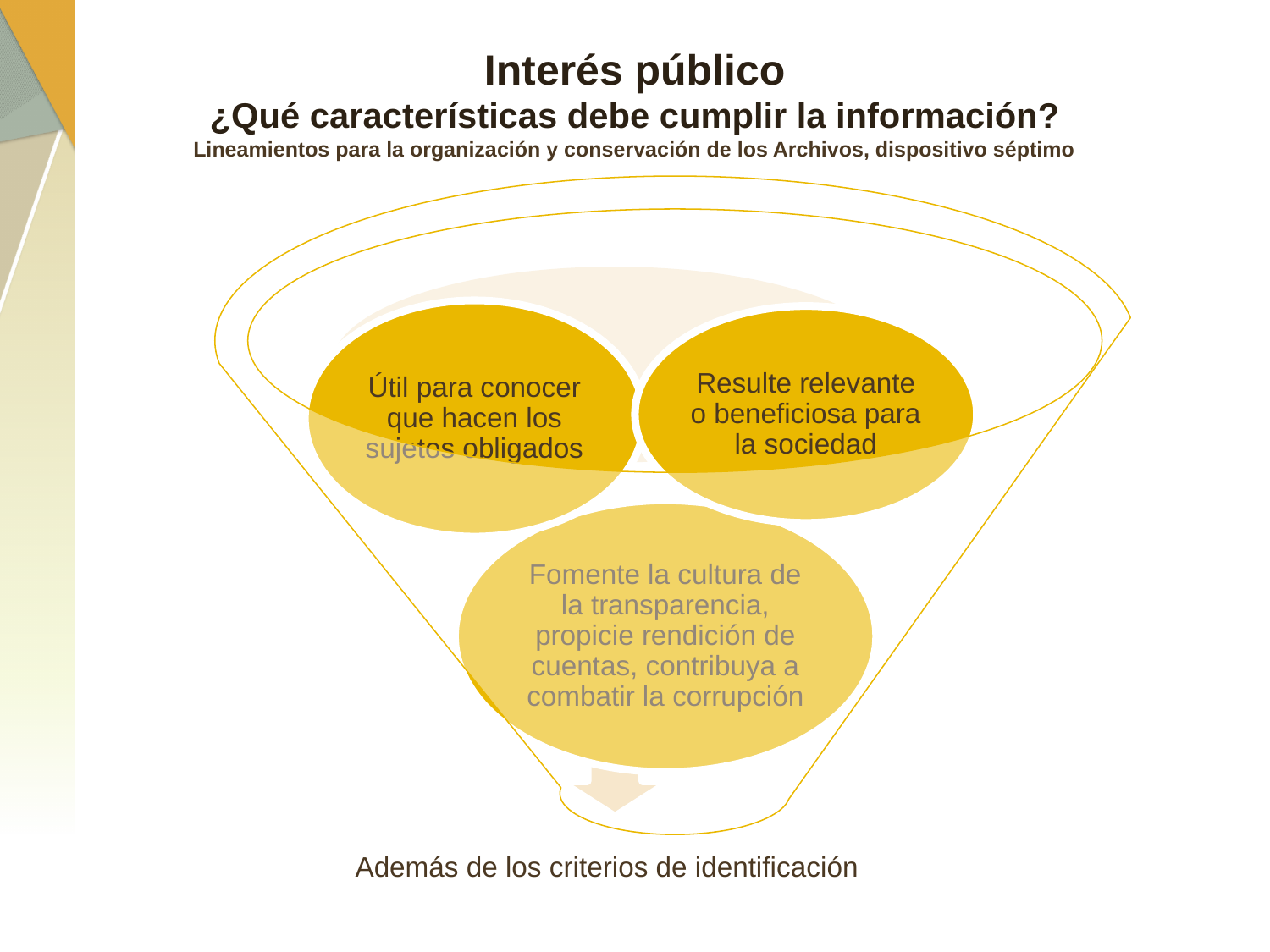

# Interés público ¿Qué características debe cumplir la información? Lineamientos para la organización y conservación de los Archivos, dispositivo séptimo
Además de los criterios de identificación
Fomente la cultura de la transparencia, propicie rendición de cuentas, contribuya a combatir la corrupción
Útil para conocer que hacen los sujetos obligados
Resulte relevante o beneficiosa para la sociedad